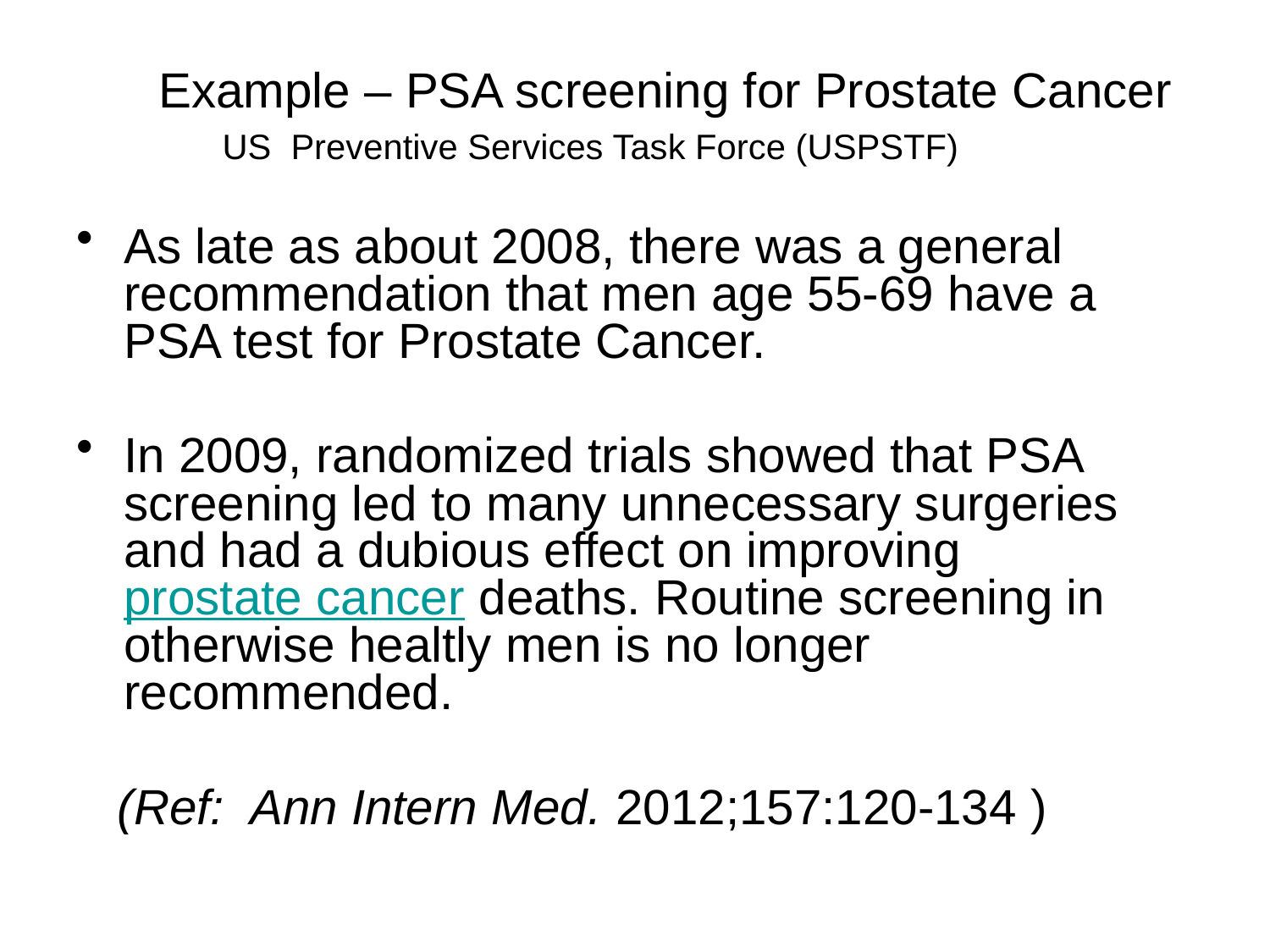

Example – PSA screening for Prostate Cancer
               US  Preventive Services Task Force (USPSTF)

As late as about 2008, there was a general recommendation that men age 55-69 have a PSA test for Prostate Cancer.

In 2009, randomized trials showed that PSA screening led to many unnecessary surgeries and had a dubious effect on improving prostate cancer deaths. Routine screening in otherwise healtly men is no longer recommended.

   (Ref:  Ann Intern Med. 2012;157:120-134 )